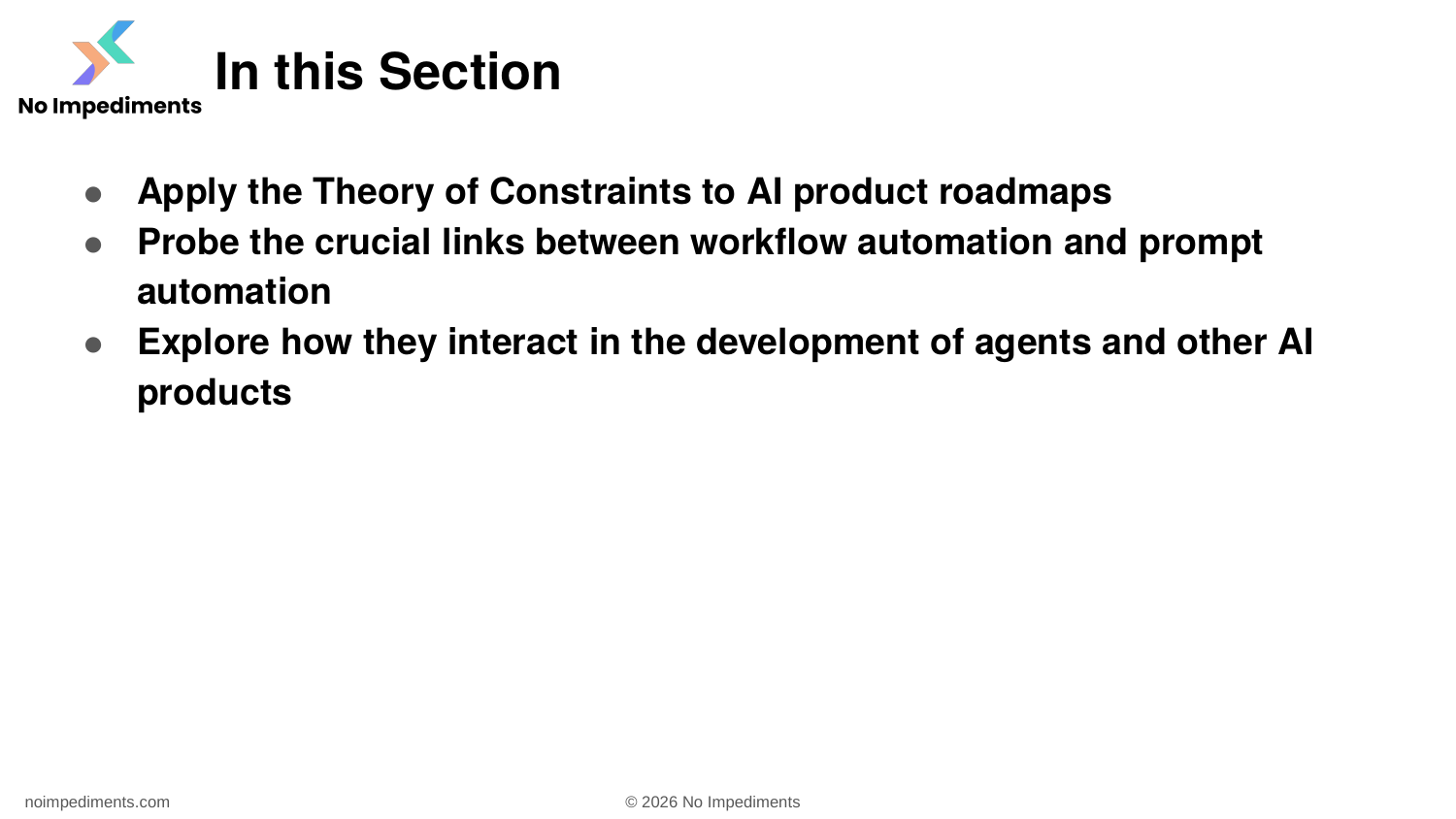

# In this Section
Apply the Theory of Constraints to AI product roadmaps
Probe the crucial links between workflow automation and prompt automation
Explore how they interact in the development of agents and other AI products
21